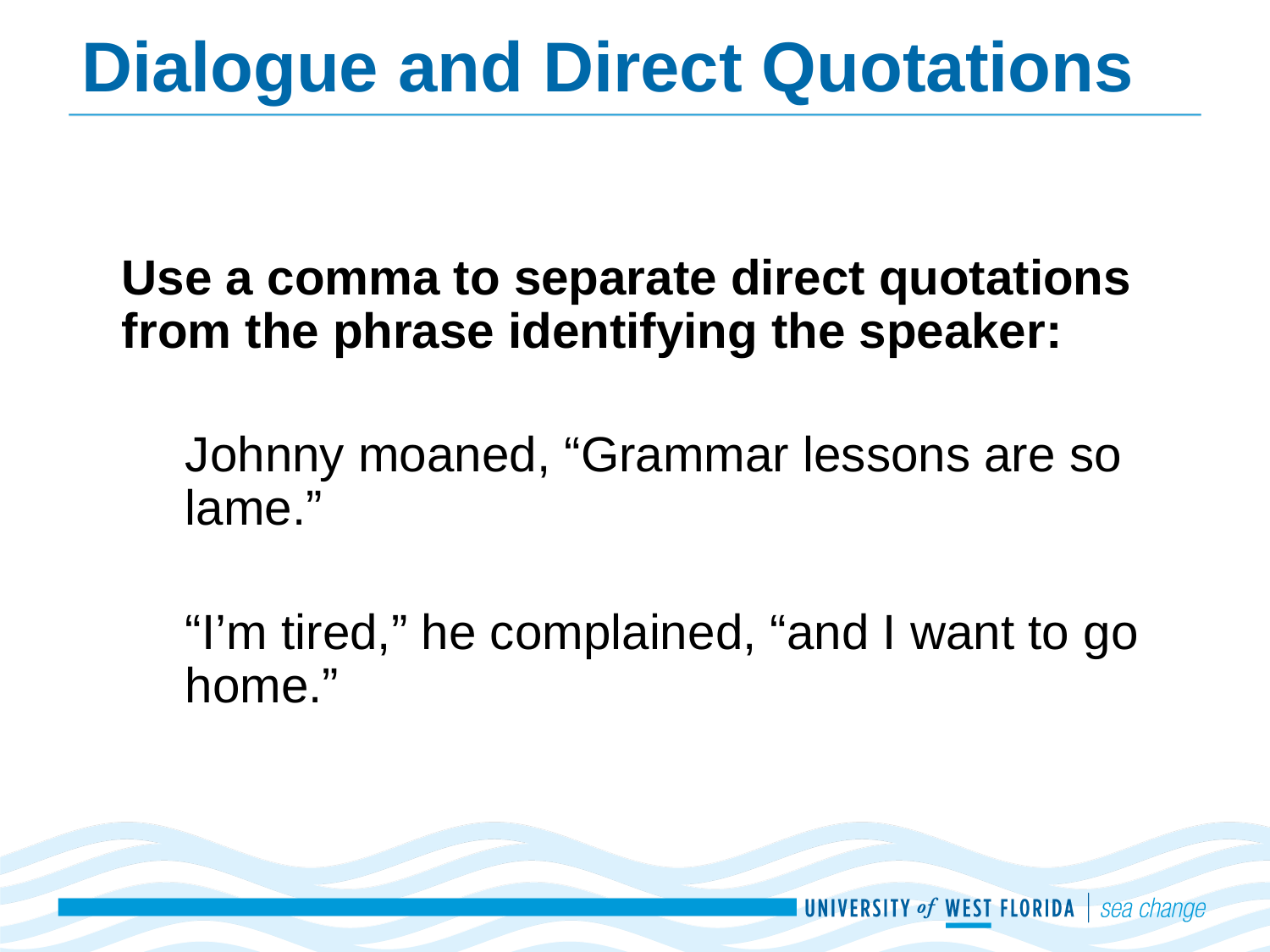

# Dialogue and Direct Quotations
Use a comma to separate direct quotations from the phrase identifying the speaker:

Johnny moaned, “Grammar lessons are so lame.”

“I’m tired,” he complained, “and I want to go home.”